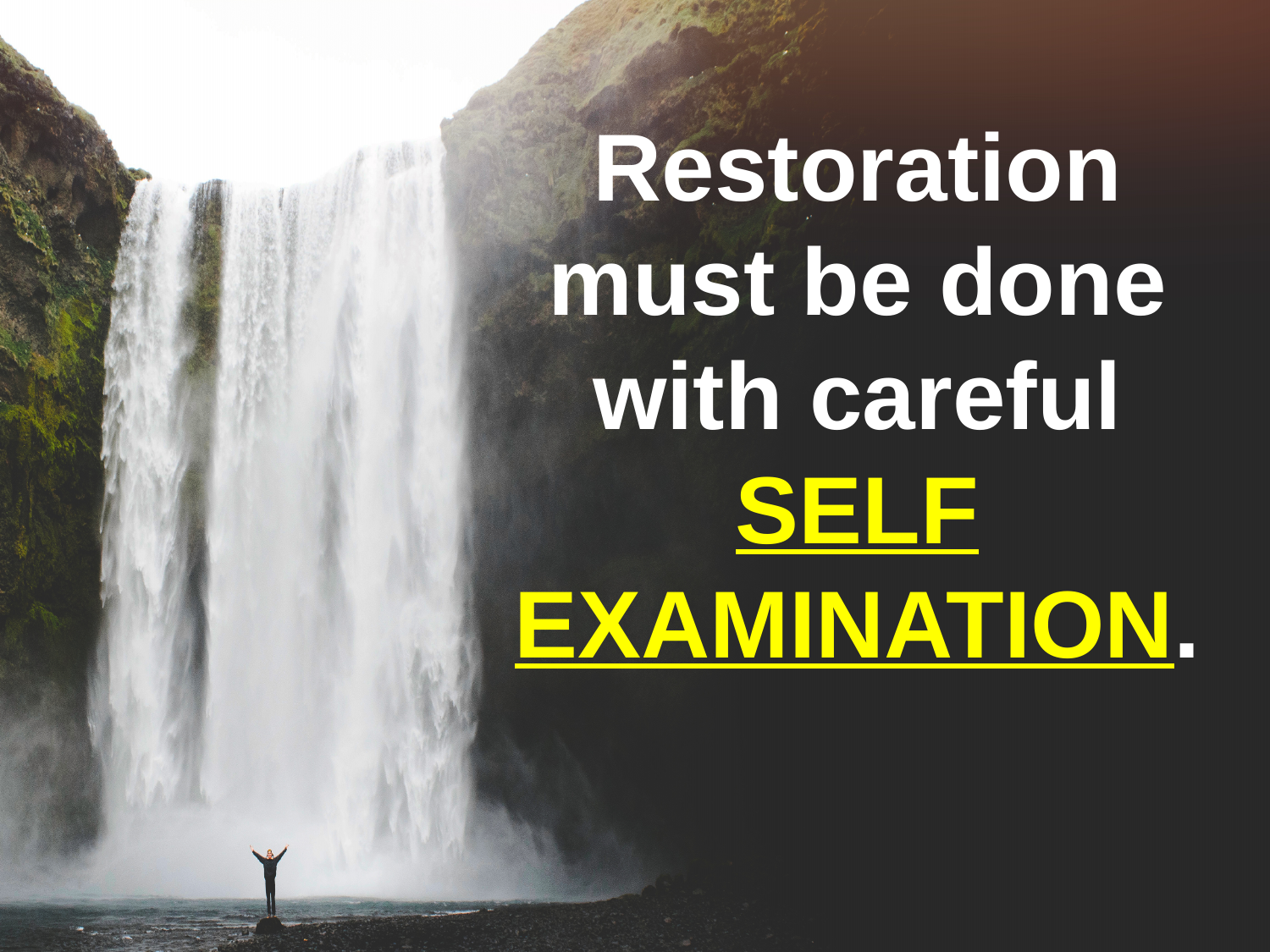

Restoration must be done with careful SELF EXAMINATION.